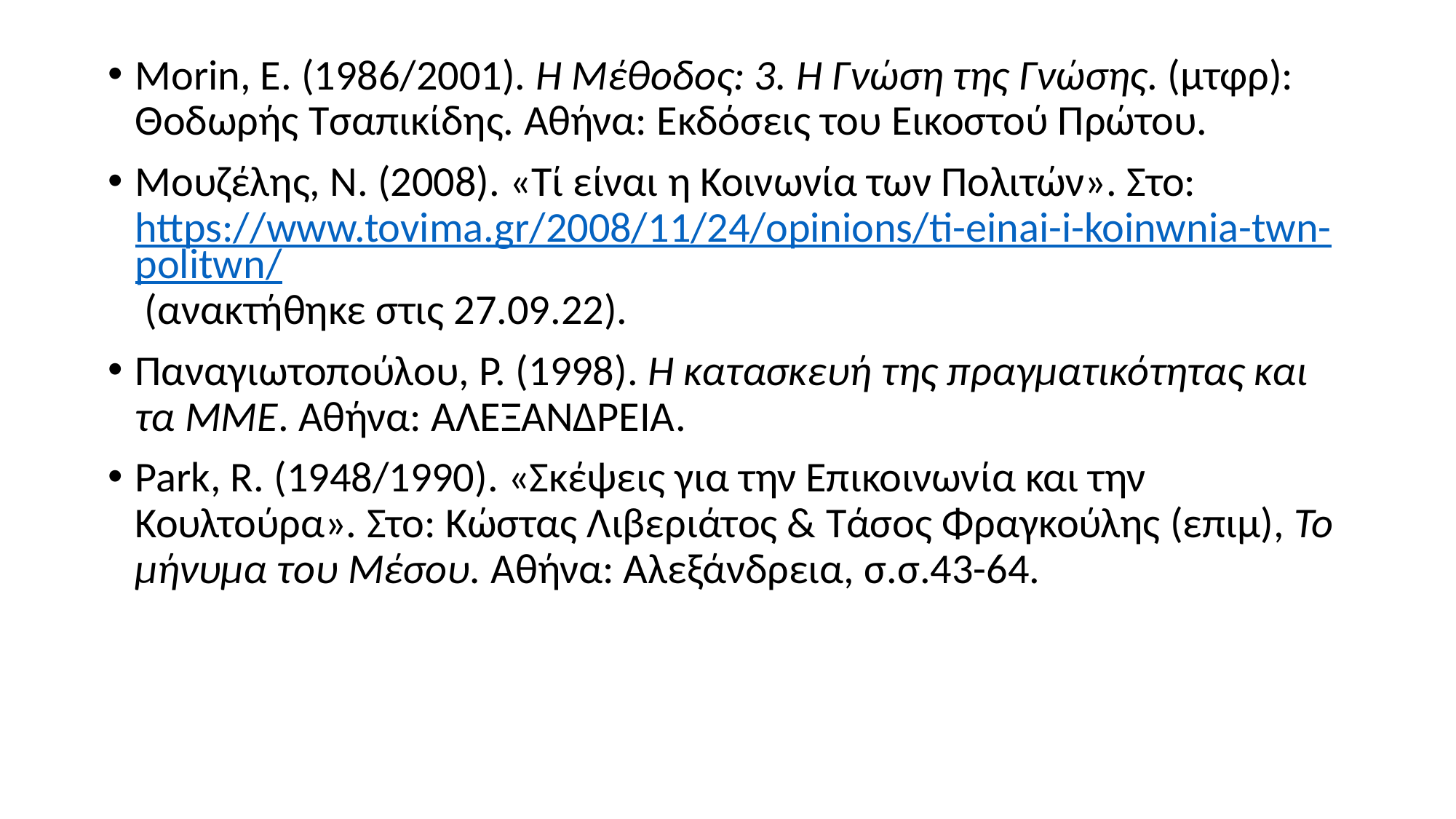

Morin, E. (1986/2001). Η Μέθοδος: 3. Η Γνώση της Γνώσης. (μτφρ): Θοδωρής Τσαπικίδης. Αθήνα: Εκδόσεις του Εικοστού Πρώτου.
Μουζέλης, Ν. (2008). «Τί είναι η Κοινωνία των Πολιτών». Στο: https://www.tovima.gr/2008/11/24/opinions/ti-einai-i-koinwnia-twn-politwn/ (ανακτήθηκε στις 27.09.22).
Παναγιωτοπούλου, Ρ. (1998). Η κατασκευή της πραγματικότητας και τα ΜΜΕ. Αθήνα: ΑΛΕΞΑΝΔΡΕΙΑ.
Park, R. (1948/1990). «Σκέψεις για την Επικοινωνία και την Κουλτούρα». Στο: Κώστας Λιβεριάτος & Τάσος Φραγκούλης (επιμ), Το μήνυμα του Μέσου. Αθήνα: Αλεξάνδρεια, σ.σ.43-64.